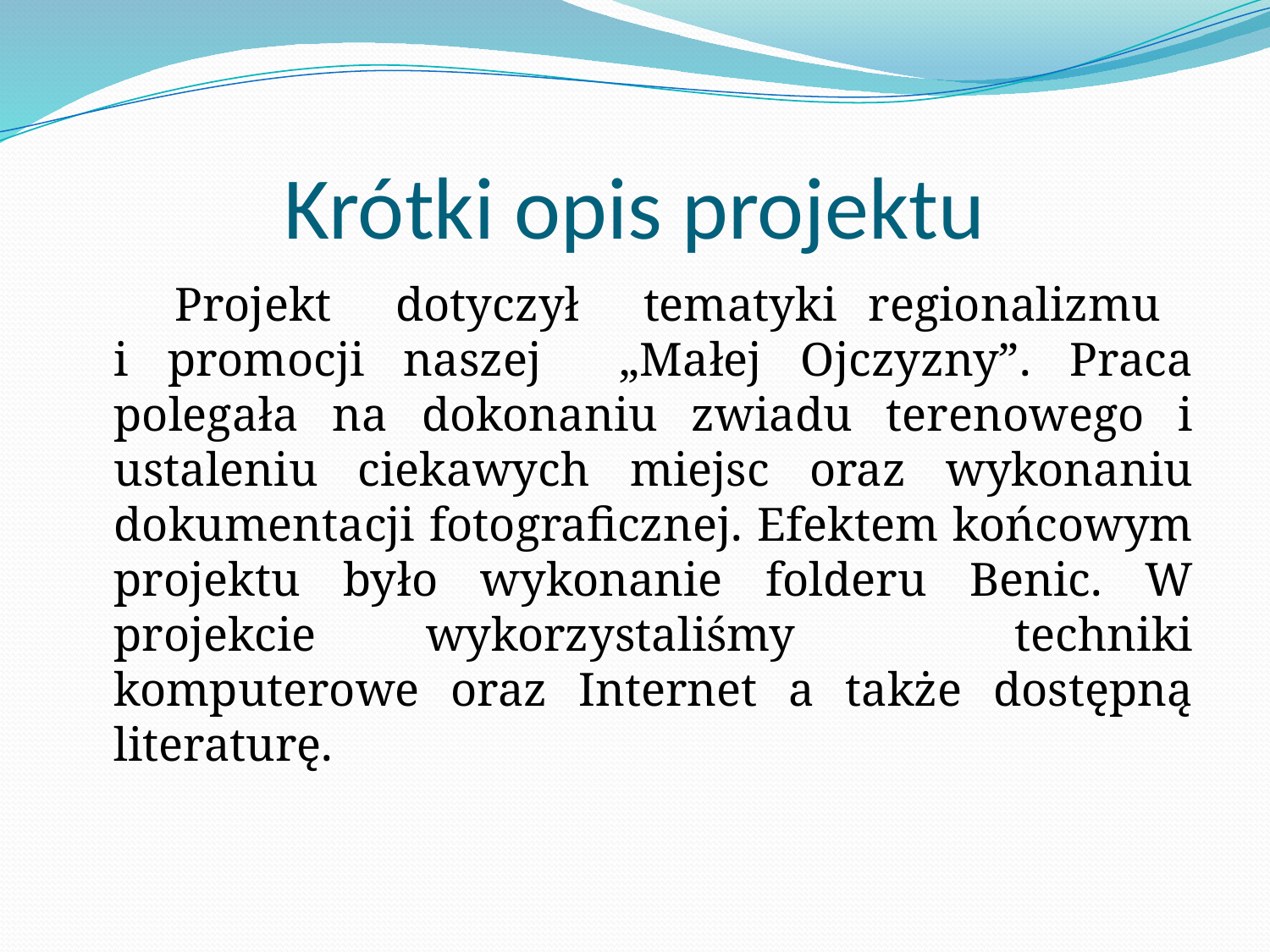

# Krótki opis projektu
   	Projekt  dotyczył  tematyki regionalizmu
i promocji naszej  „Małej Ojczyzny”. Praca polegała na dokonaniu zwiadu terenowego i ustaleniu ciekawych miejsc oraz wykonaniu dokumentacji fotograficznej. Efektem końcowym projektu było wykonanie folderu Benic. W projekcie wykorzystaliśmy  techniki komputerowe oraz Internet a także dostępną literaturę.